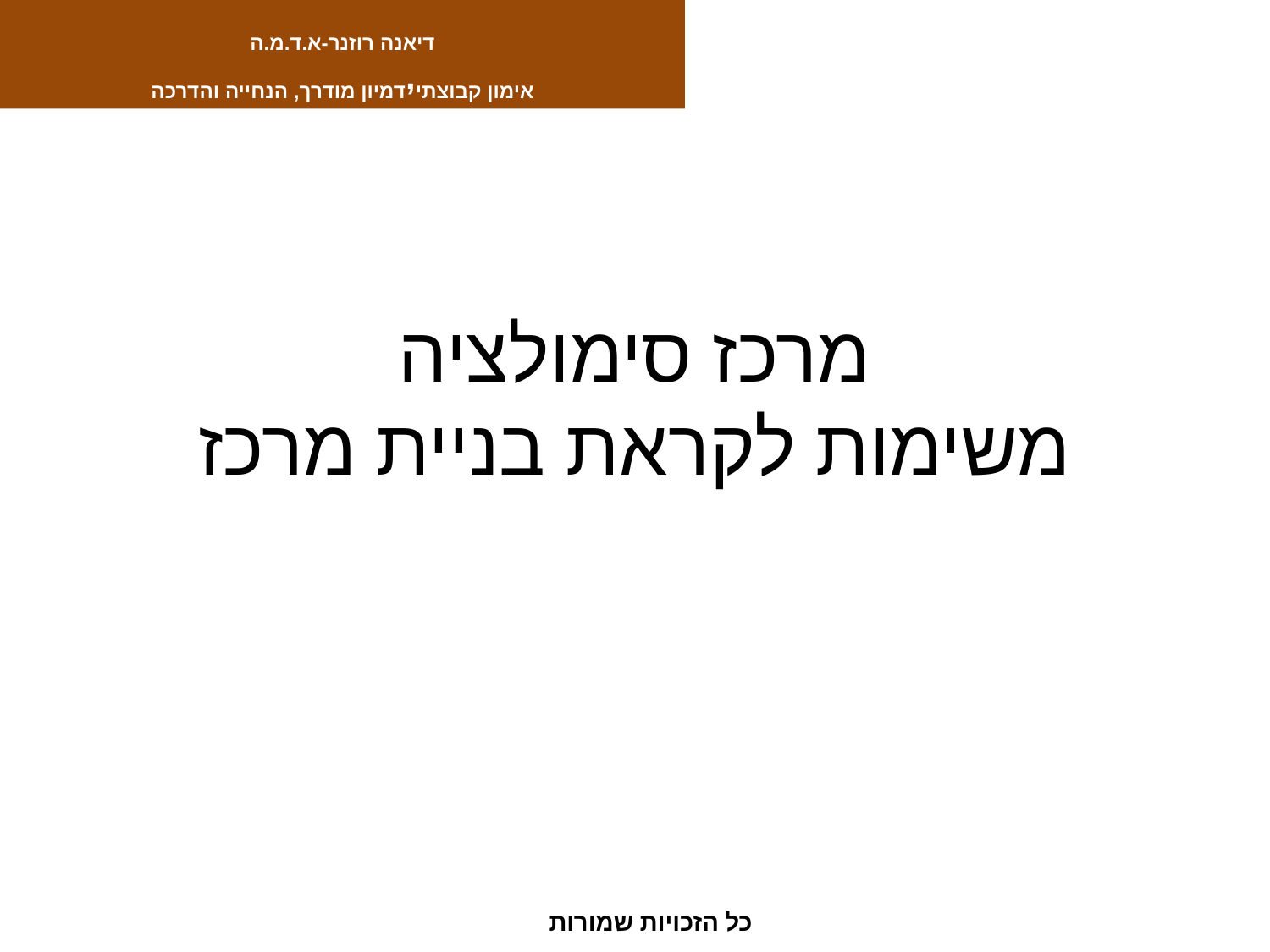

דיאנה רוזנר-א.ד.מ.ה
אימון קבוצתי,דמיון מודרך, הנחייה והדרכה
# מרכז סימולציה משימות לקראת בניית מרכז
כל הזכויות שמורות